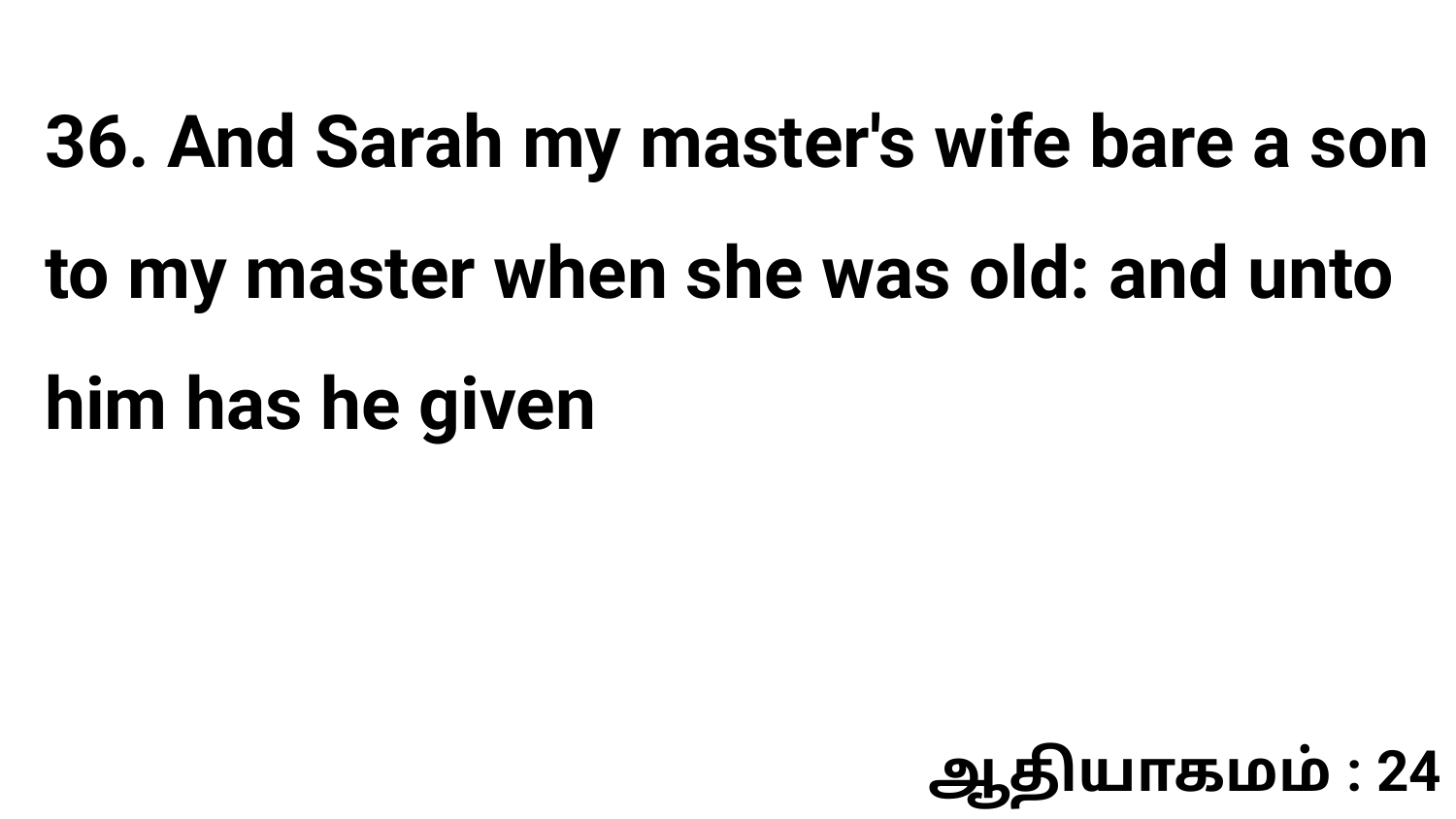

36. And Sarah my master's wife bare a son to my master when she was old: and unto him has he given
ஆதியாகமம் : 24